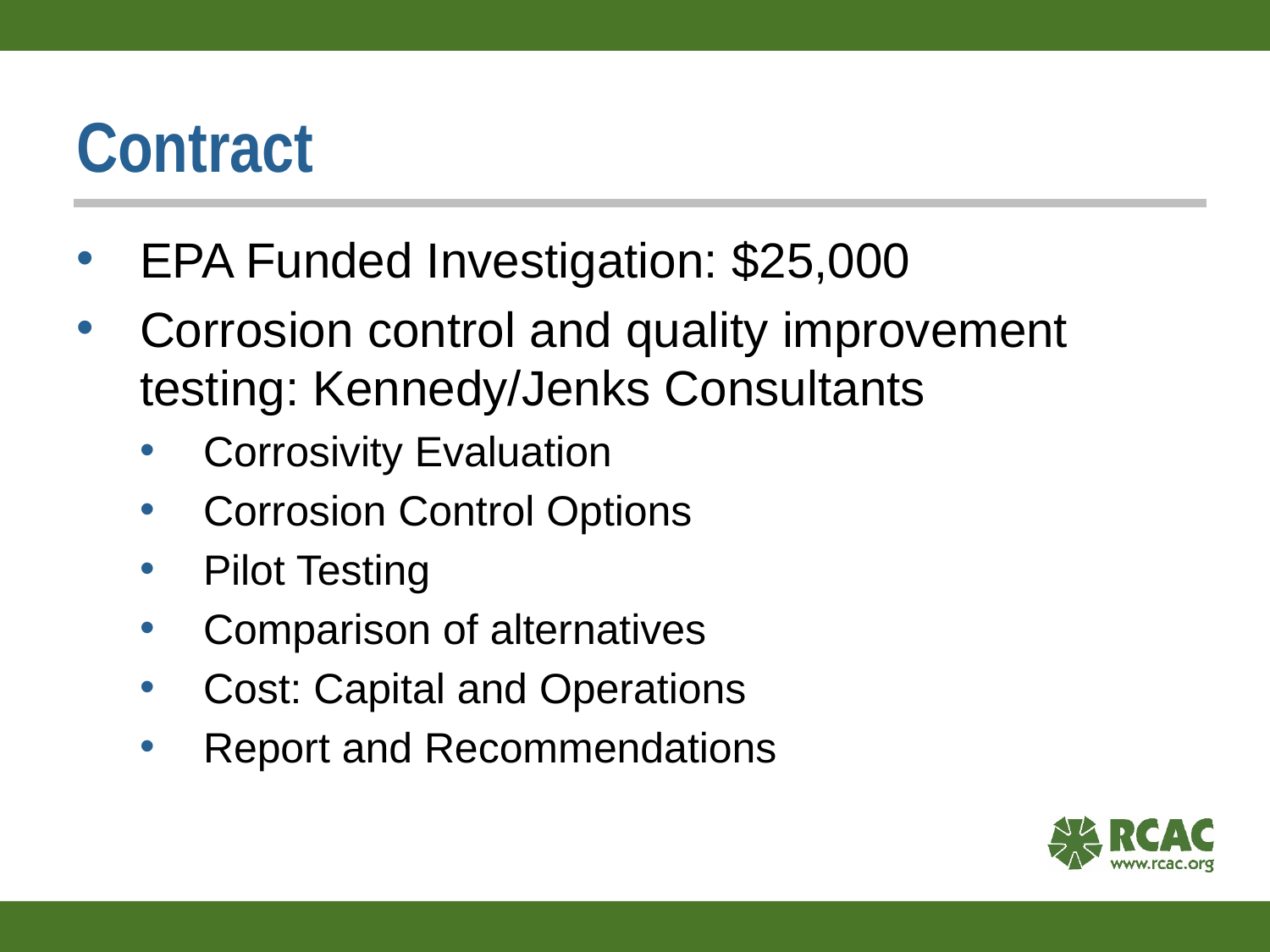

# Contract
EPA Funded Investigation: $25,000
Corrosion control and quality improvement testing: Kennedy/Jenks Consultants
Corrosivity Evaluation
Corrosion Control Options
Pilot Testing
Comparison of alternatives
Cost: Capital and Operations
Report and Recommendations